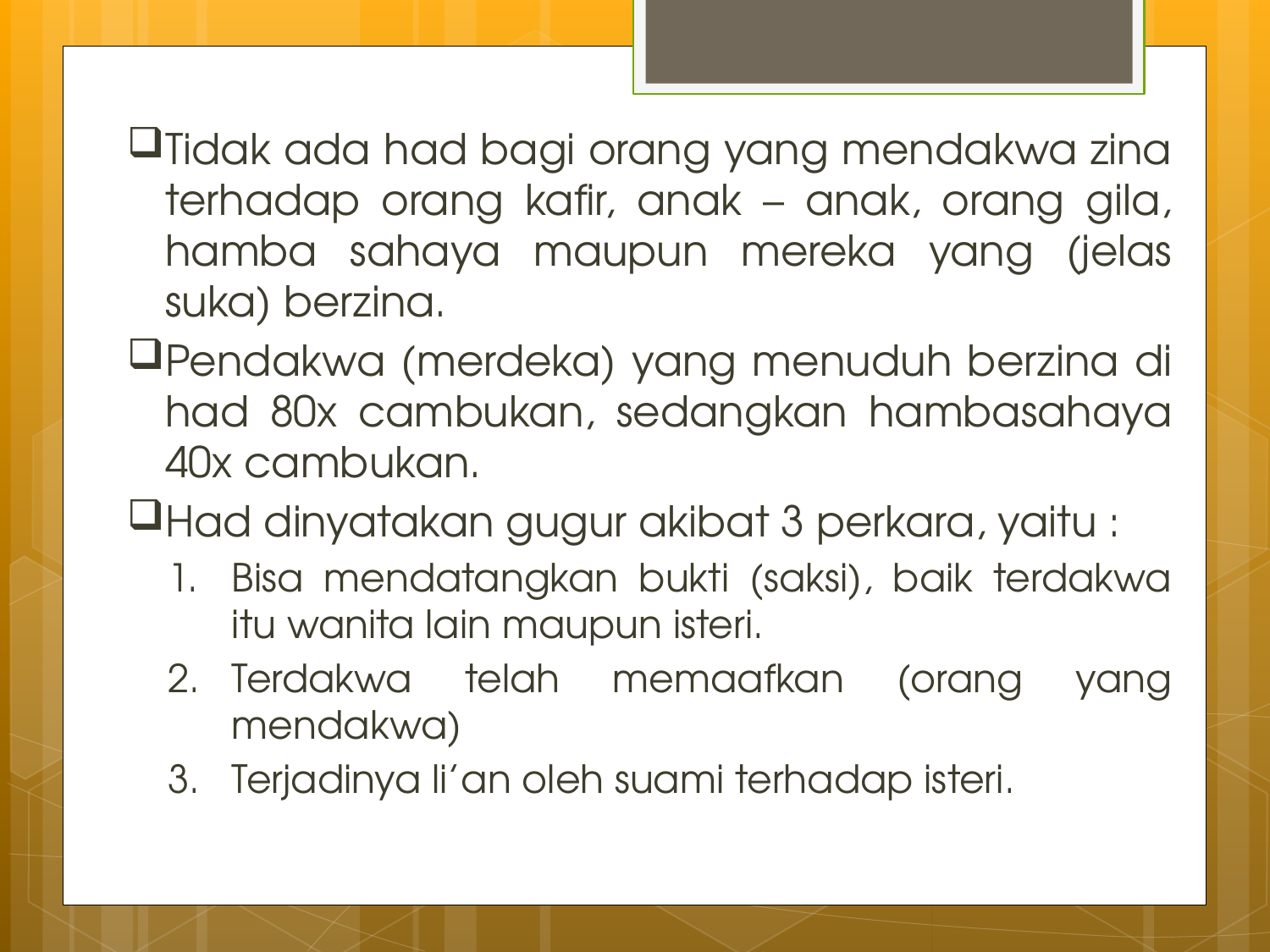

Tidak ada had bagi orang yang mendakwa zina terhadap orang kafir, anak – anak, orang gila, hamba sahaya maupun mereka yang (jelas suka) berzina.
Pendakwa (merdeka) yang menuduh berzina di had 80x cambukan, sedangkan hambasahaya 40x cambukan.
Had dinyatakan gugur akibat 3 perkara, yaitu :
Bisa mendatangkan bukti (saksi), baik terdakwa itu wanita lain maupun isteri.
Terdakwa telah memaafkan (orang yang mendakwa)
Terjadinya li’an oleh suami terhadap isteri.